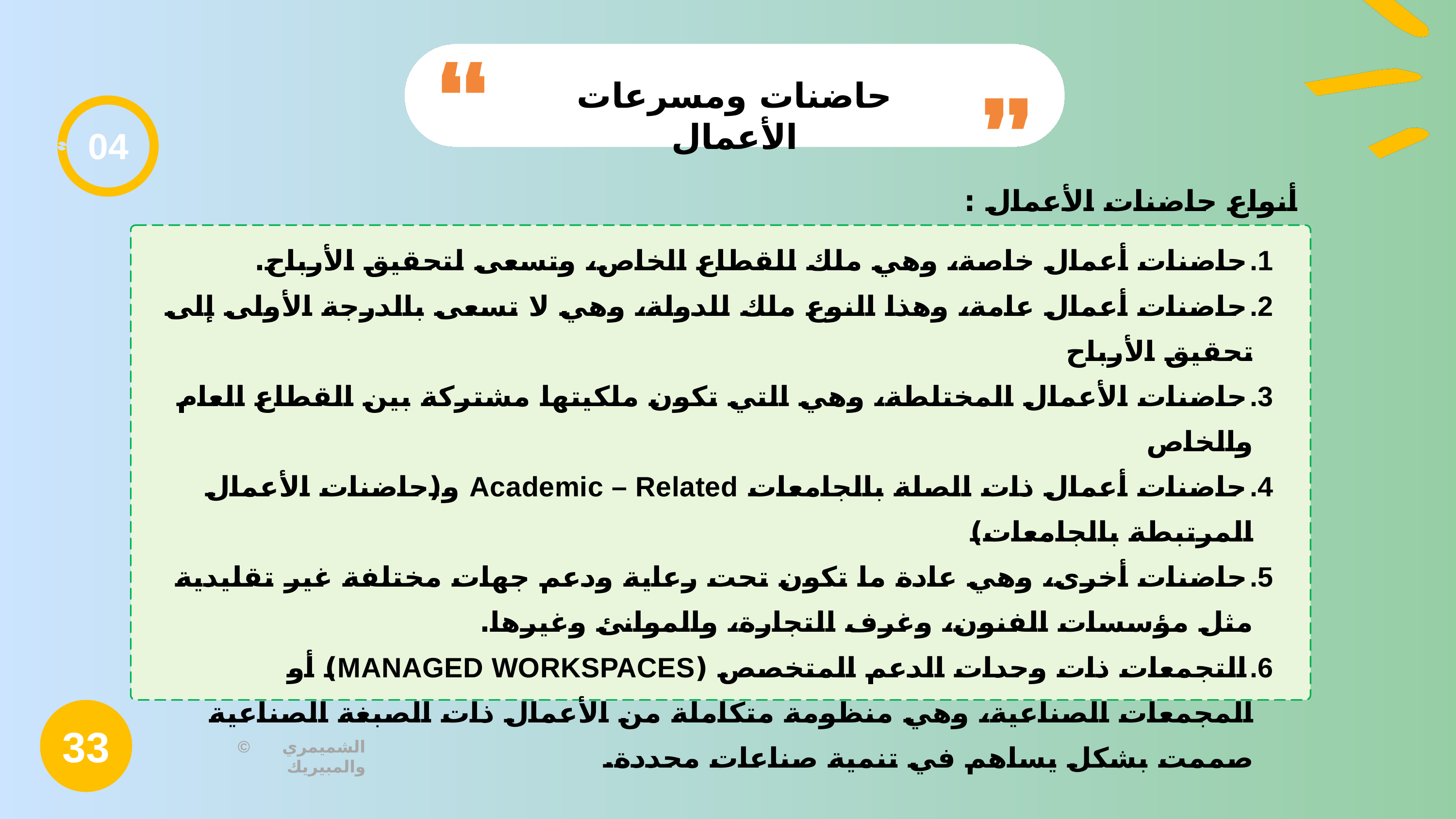

حاضنات ومسرعات الأعمال

04
أنواع حاضنات الأعمال :

حاضنات أعمال خاصة، وهي ملك للقطاع الخاص، وتسعى لتحقيق الأرباح.
حاضنات أعمال عامة، وهذا النوع ملك للدولة، وهي لا تسعى بالدرجة الأولى إلى تحقيق الأرباح
حاضنات الأعمال المختلطة، وهي التي تكون ملكيتها مشتركة بين القطاع العام والخاص
حاضنات أعمال ذات الصلة بالجامعات Academic – Related و(حاضنات الأعمال المرتبطة بالجامعات)
حاضنات أخرى، وهي عادة ما تكون تحت رعاية ودعم جهات مختلفة غير تقليدية مثل مؤسسات الفنون، وغرف التجارة، والموانئ وغيرها.
التجمعات ذات وحدات الدعم المتخصص (MANAGED WORKSPACES) أو المجمعات الصناعية، وهي منظومة متكاملة من الأعمال ذات الصبغة الصناعية صممت بشكل يساهم في تنمية صناعات محددة.

33
©       الشميمري والمبيريك